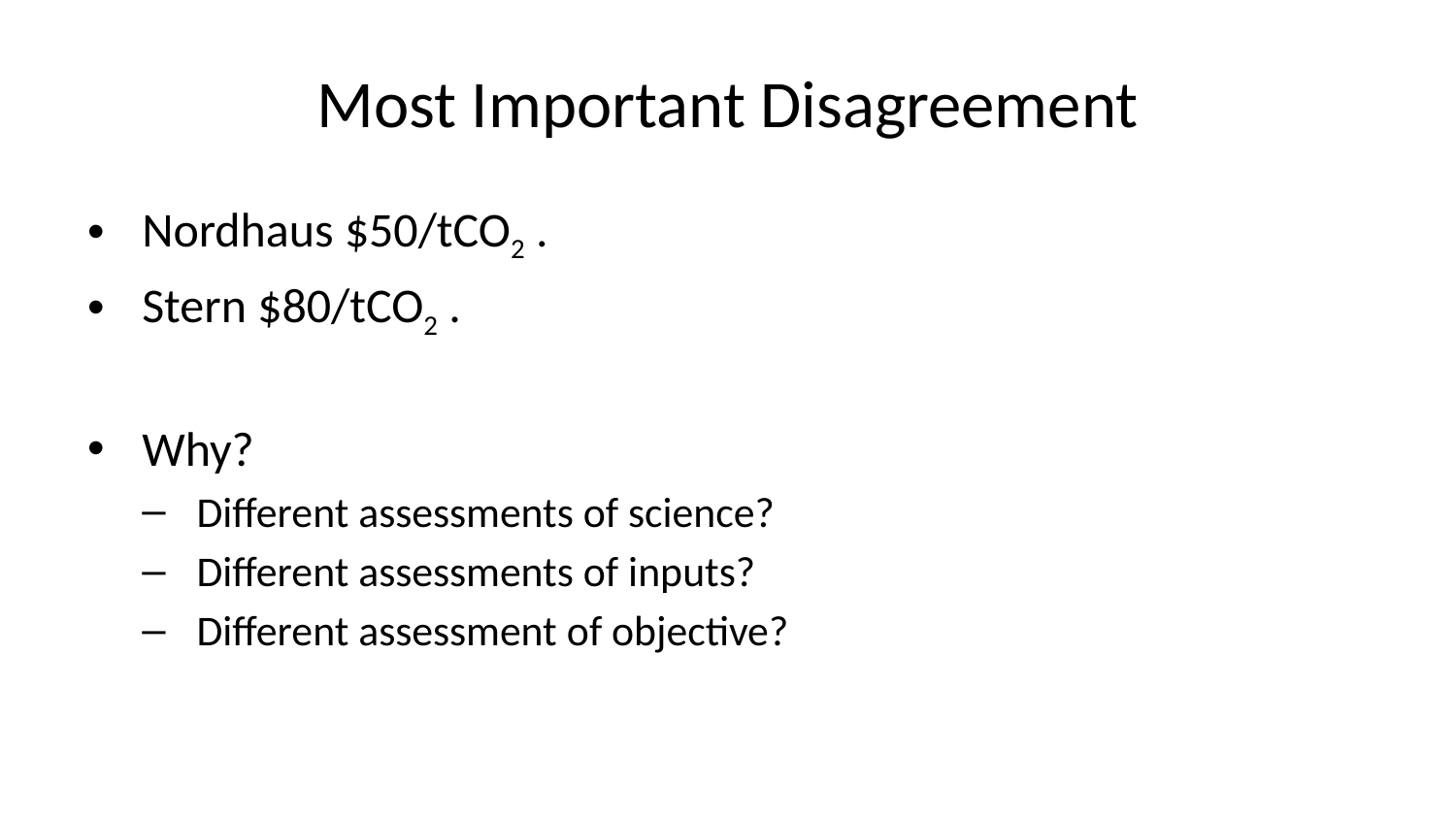

# Most Important Disagreement
Nordhaus $50/tCO2 .
Stern $80/tCO2 .

Why?
Different assessments of science?
Different assessments of inputs?
Different assessment of objective?